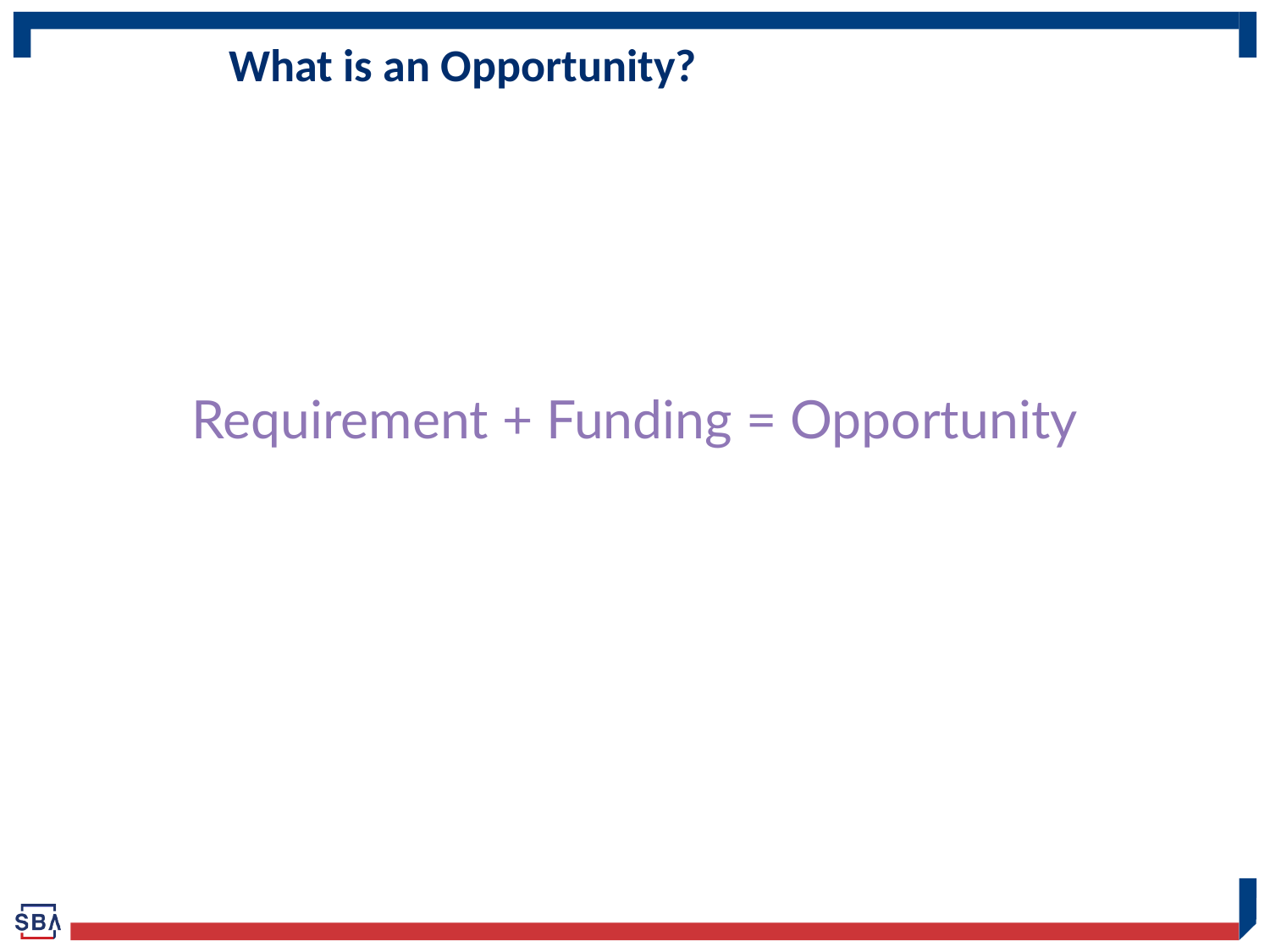

# What is an Opportunity?
Requirement + Funding = Opportunity